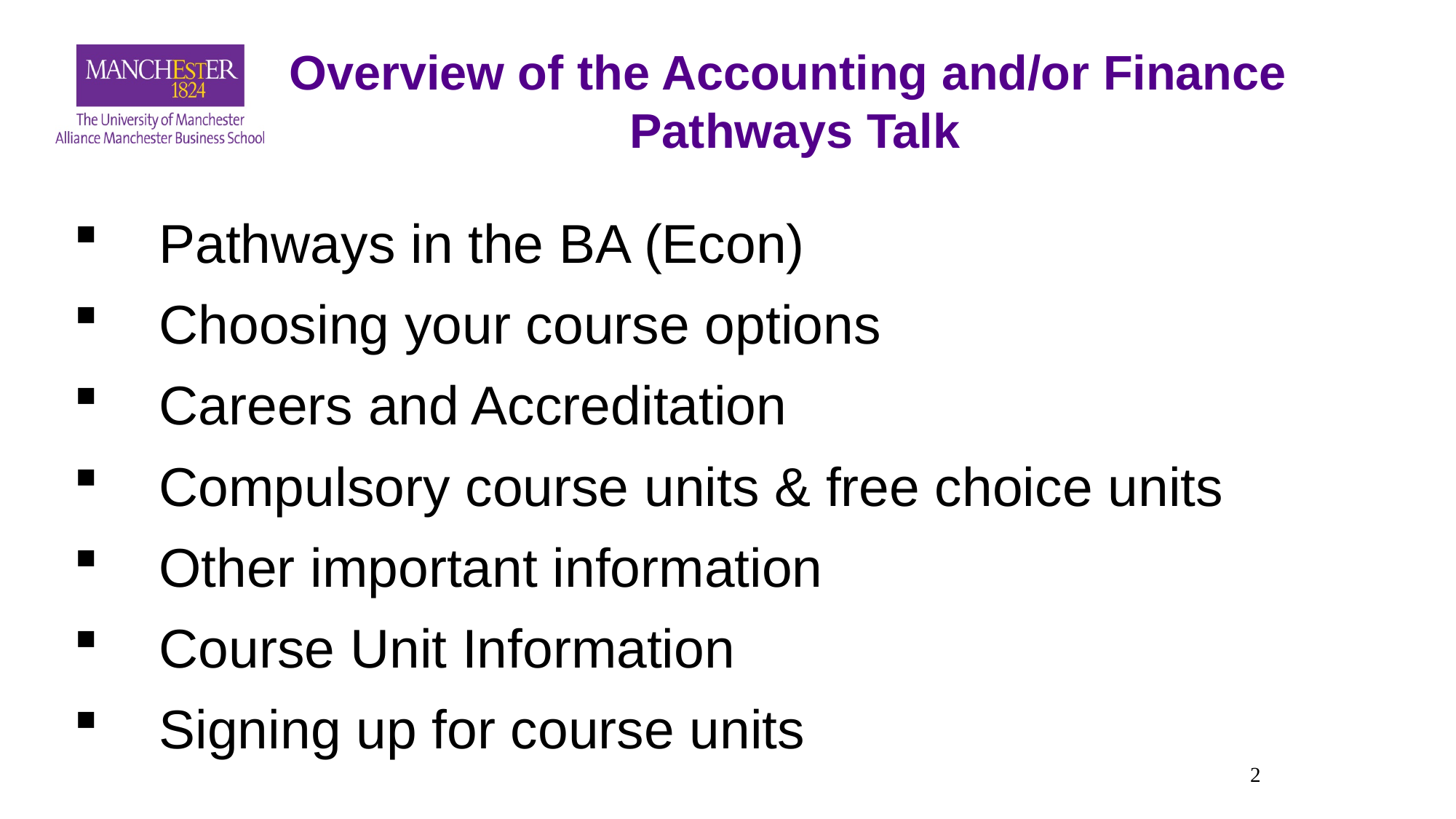

Overview of the Accounting and/or Finance
Pathways Talk
Pathways in the BA (Econ)
Choosing your course options
Careers and Accreditation
Compulsory course units & free choice units
Other important information
Course Unit Information
Signing up for course units
2